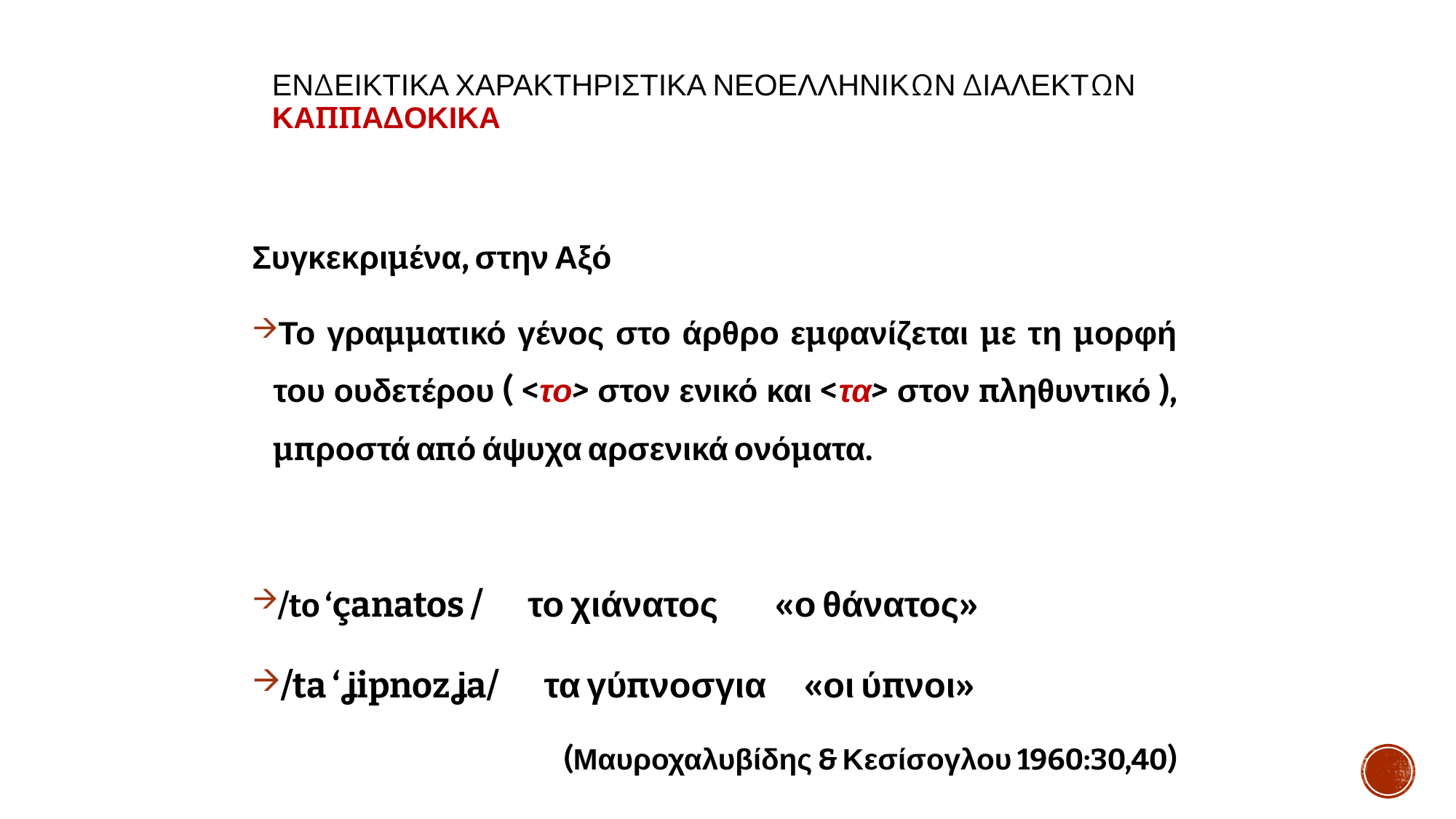

# ΕΝΔΕΙΚΤΙΚΑ ΧΑΡΑΚΤΗΡΙΣΤΙΚΑ ΝΕΟΕΛΛΗΝΙΚΩΝ ΔΙΑΛΕΚΤΩΝ ΚΑΠΠΑΔΟΚΙΚΑ
Συγκεκριμένα, στην Αξό
Το γραμματικό γένος στο άρθρο εμφανίζεται με τη μορφή του ουδετέρου ( <το> στον ενικό και <τα> στον πληθυντικό ), μπροστά από άψυχα αρσενικά ονόματα.

/to ‘çanatos /       το χιάνατος         «ο θάνατος»
/ta ‘ʝipnozʝa/       τα γύπνοσγια      «οι ύπνοι»
(Μαυροχαλυβίδης & Κεσίσογλου 1960:30,40)